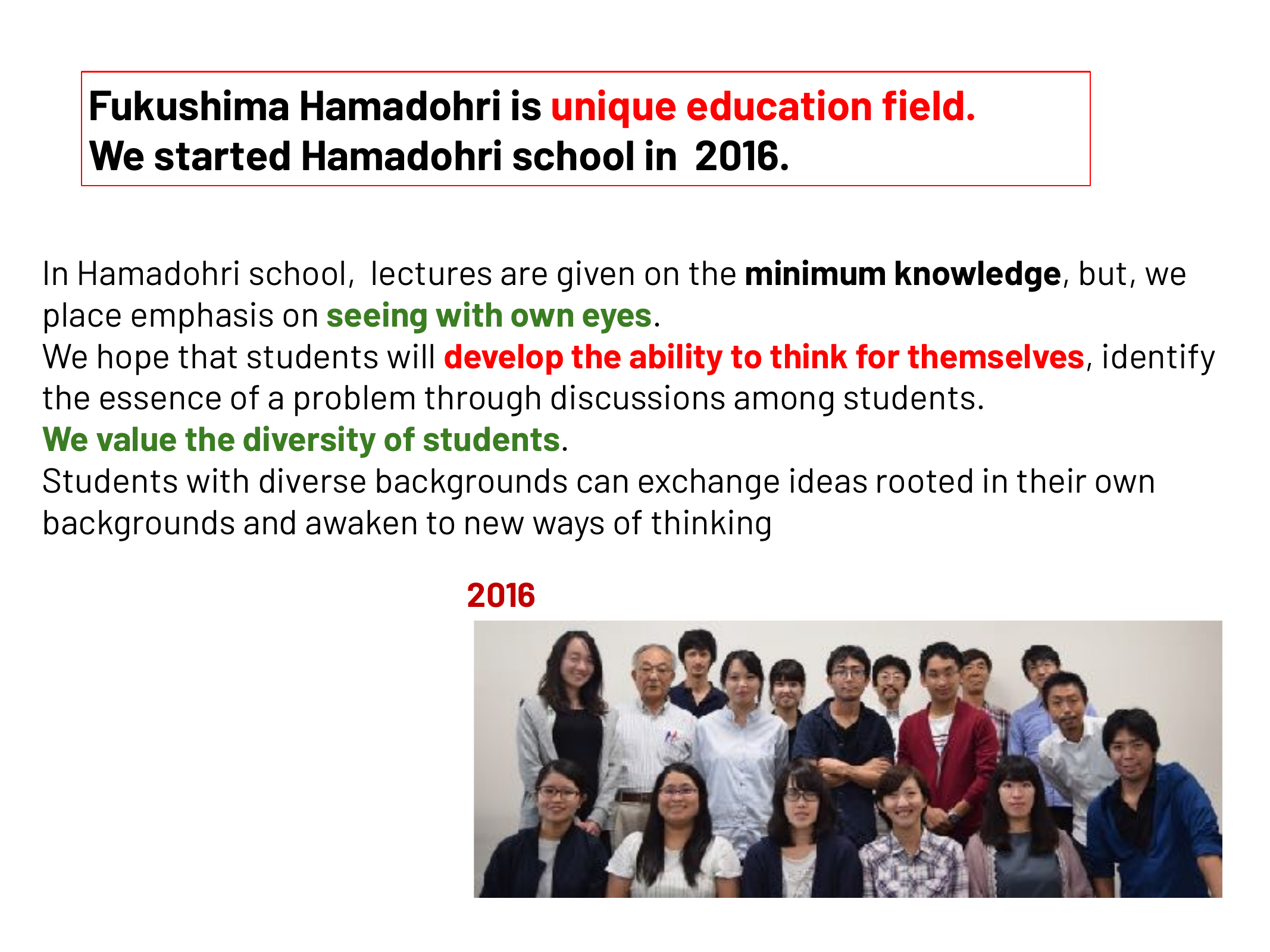

Fukushima Hamadohri is unique education field.
We started Hamadohri school in  2016.

In Hamadohri school,  lectures are given on the minimum knowledge, but, we place emphasis on seeing with own eyes.
We hope that students will develop the ability to think for themselves, identify the essence of a problem through discussions among students.
We value the diversity of students.
Students with diverse backgrounds can exchange ideas rooted in their own backgrounds and awaken to new ways of thinking
2016